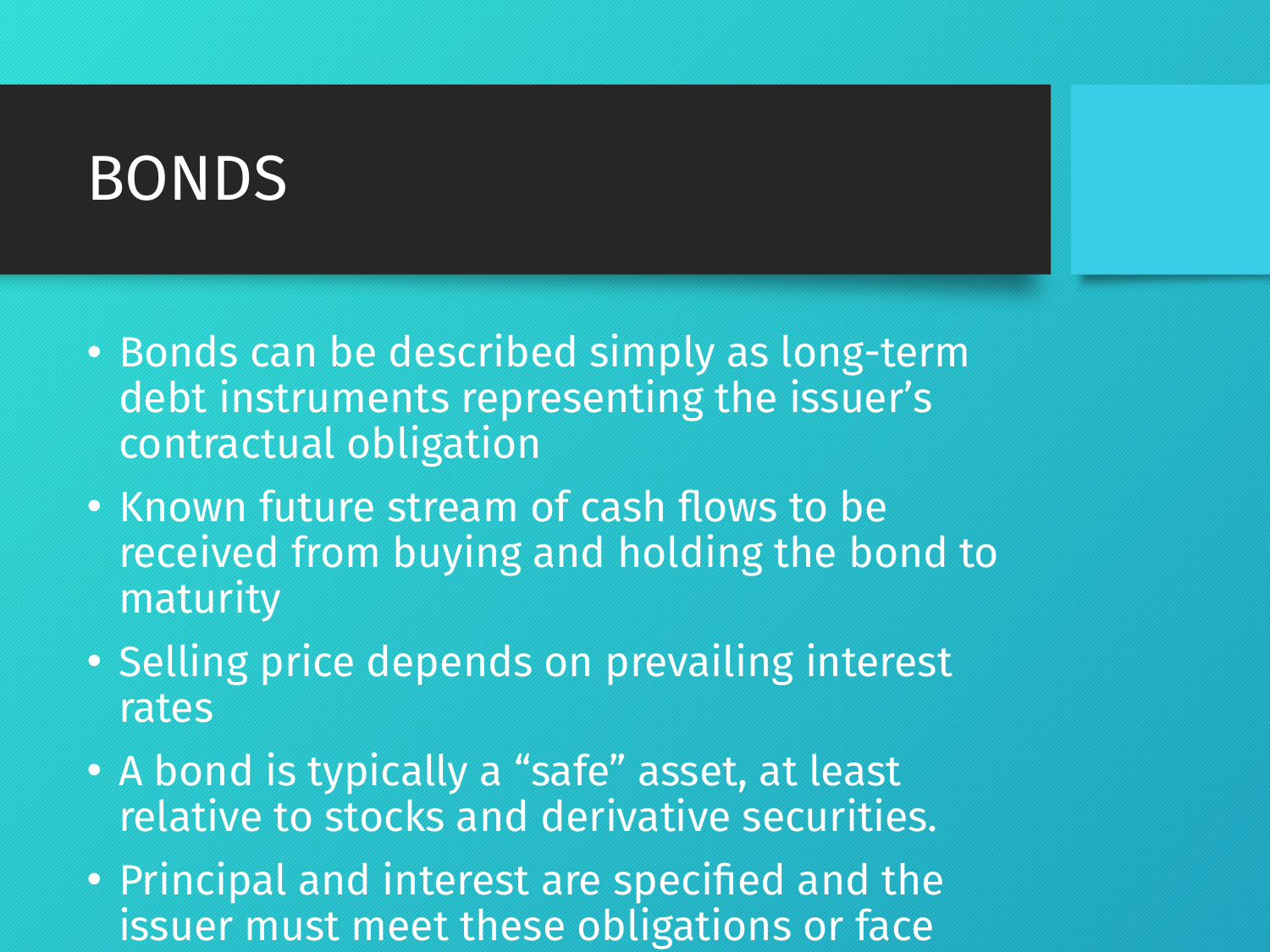

# BONDS
Bonds can be described simply as long-term debt instruments representing the issuer’s contractual obligation
Known future stream of cash flows to be received from buying and holding the bond to maturity
Selling price depends on prevailing interest rates
A bond is typically a “safe” asset, at least relative to stocks and derivative securities.
Principal and interest are specified and the issuer must meet these obligations or face default, and possibly bankruptcy.